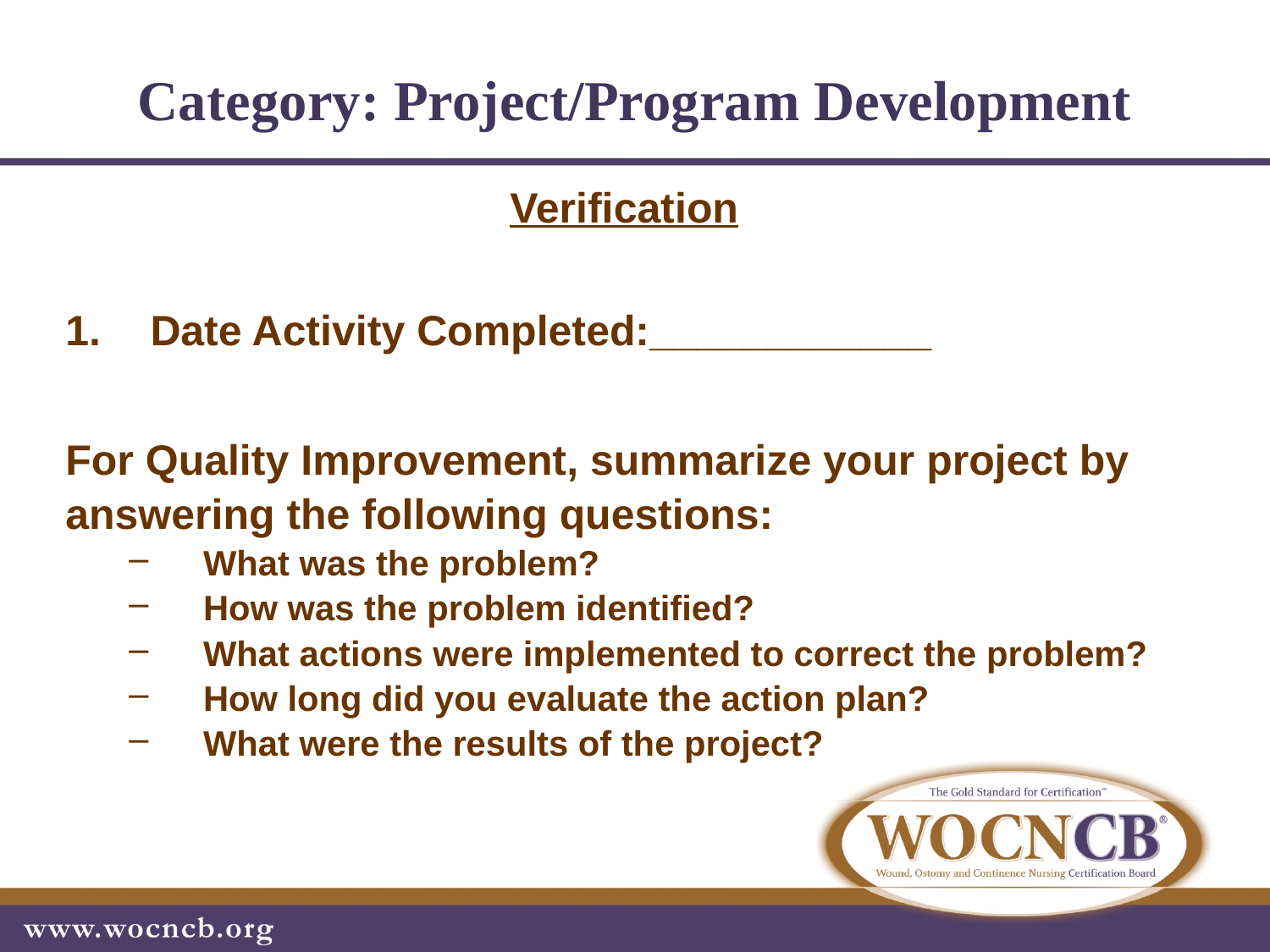

# Category: Project/Program Development
Verification

Date Activity Completed:____________

For Quality Improvement, summarize your project by
answering the following questions:
What was the problem?
How was the problem identified?
What actions were implemented to correct the problem?
How long did you evaluate the action plan?
What were the results of the project?